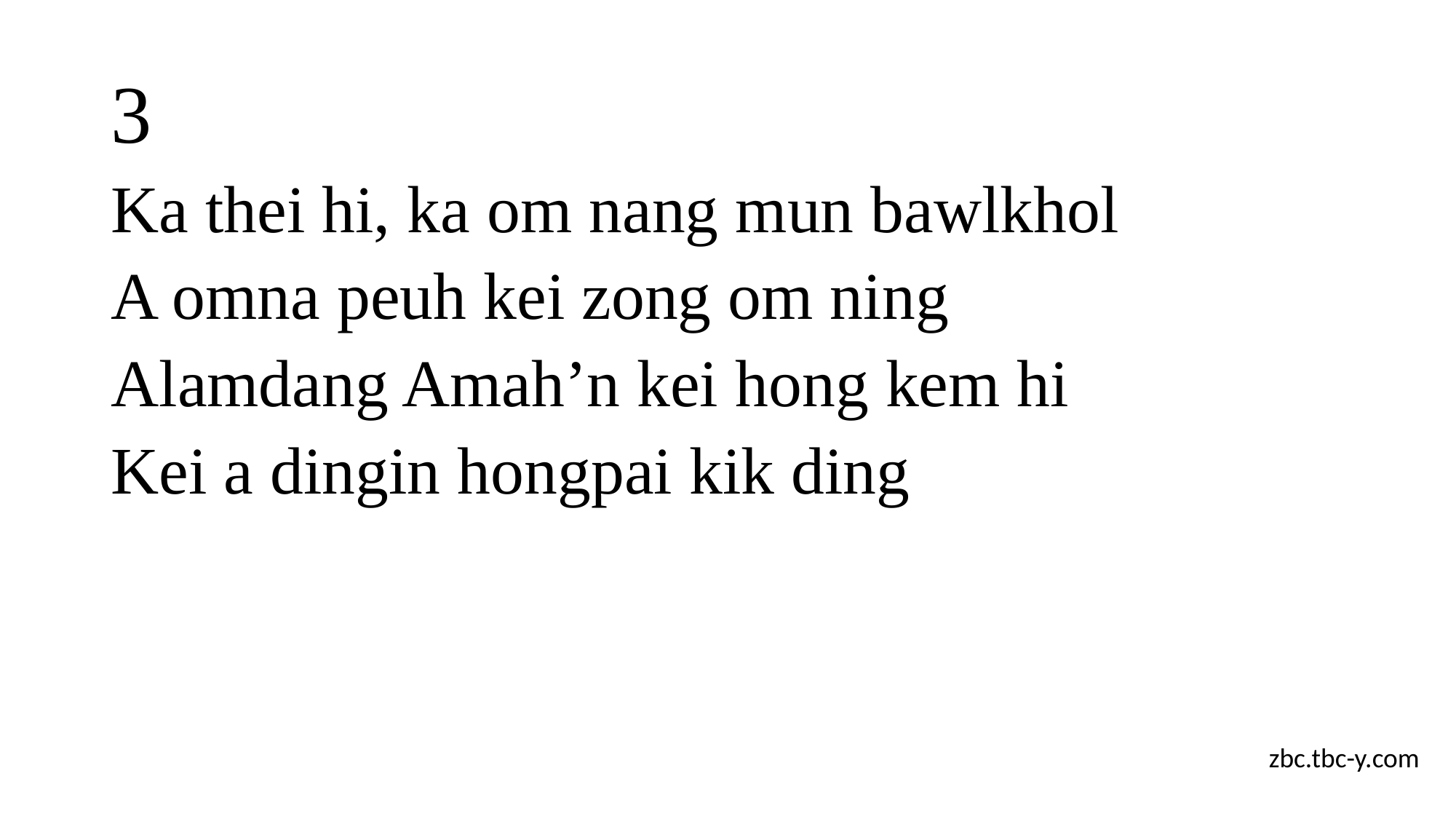

# 3
Ka thei hi, ka om nang mun bawlkhol
A omna peuh kei zong om ning
Alamdang Amah’n kei hong kem hi
Kei a dingin hongpai kik ding

zbc.tbc-y.com